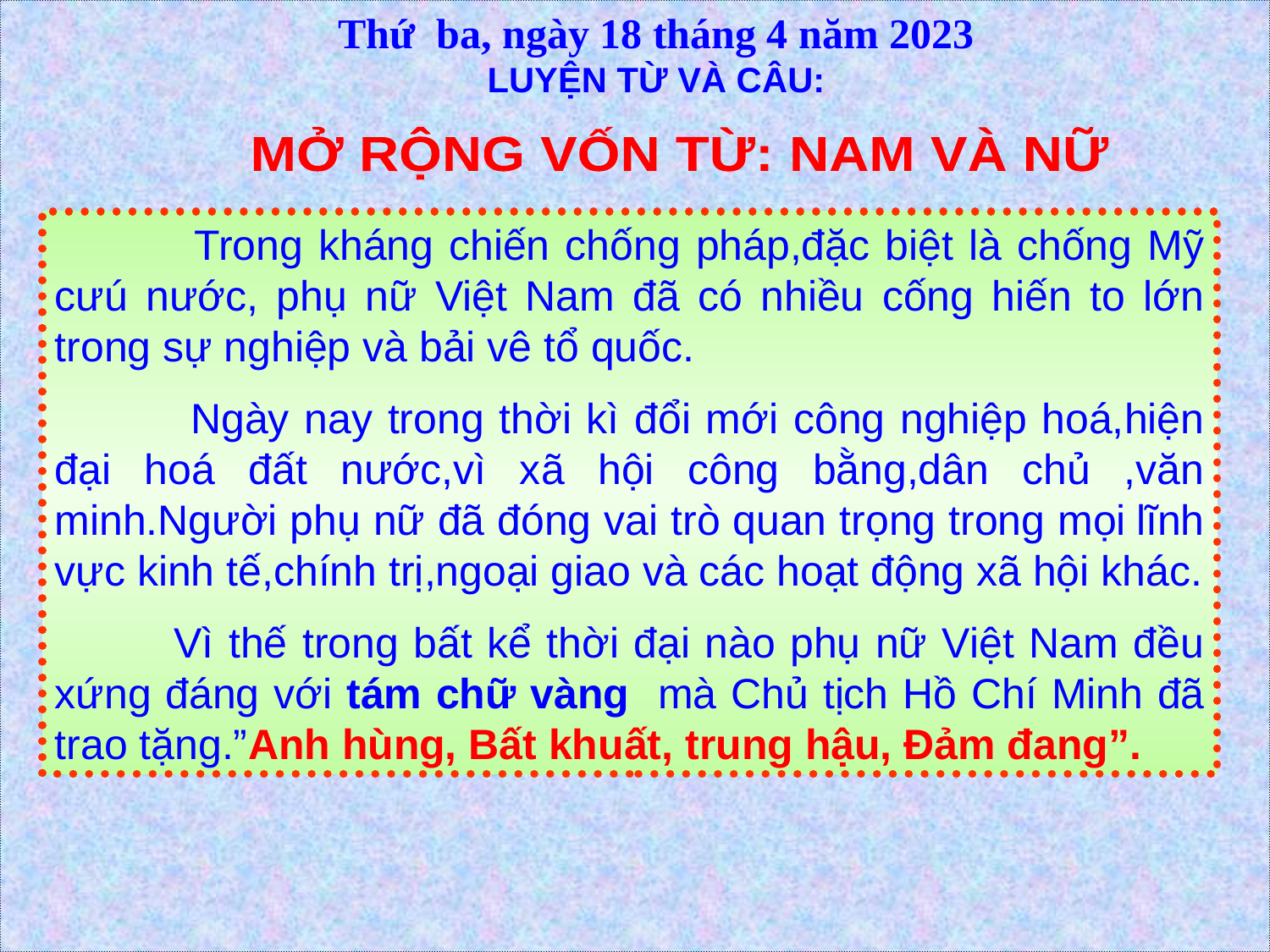

Thứ  ba, ngày 18 tháng 4 năm 2023
LUYỆN TỪ VÀ CÂU:
#
MỞ RỘNG VỐN TỪ: NAM VÀ NỮ
         Trong kháng chiến chống pháp,đặc biệt là chống Mỹ cưú nước, phụ nữ Việt Nam đã có nhiều cống hiến to lớn trong sự nghiệp và bải vê tổ quốc.
         Ngày nay trong thời kì đổi mới công nghiệp hoá,hiện đại hoá đất nước,vì xã hội công bằng,dân chủ ,văn minh.Người phụ nữ đã đóng vai trò quan trọng trong mọi lĩnh vực kinh tế,chính trị,ngoại giao và các hoạt động xã hội khác.
        Vì thế trong bất kể thời đại nào phụ nữ Việt Nam đều xứng đáng với tám chữ vàng  mà Chủ tịch Hồ Chí Minh đã trao tặng.”Anh hùng, Bất khuất, trung hậu, Đảm đang”.